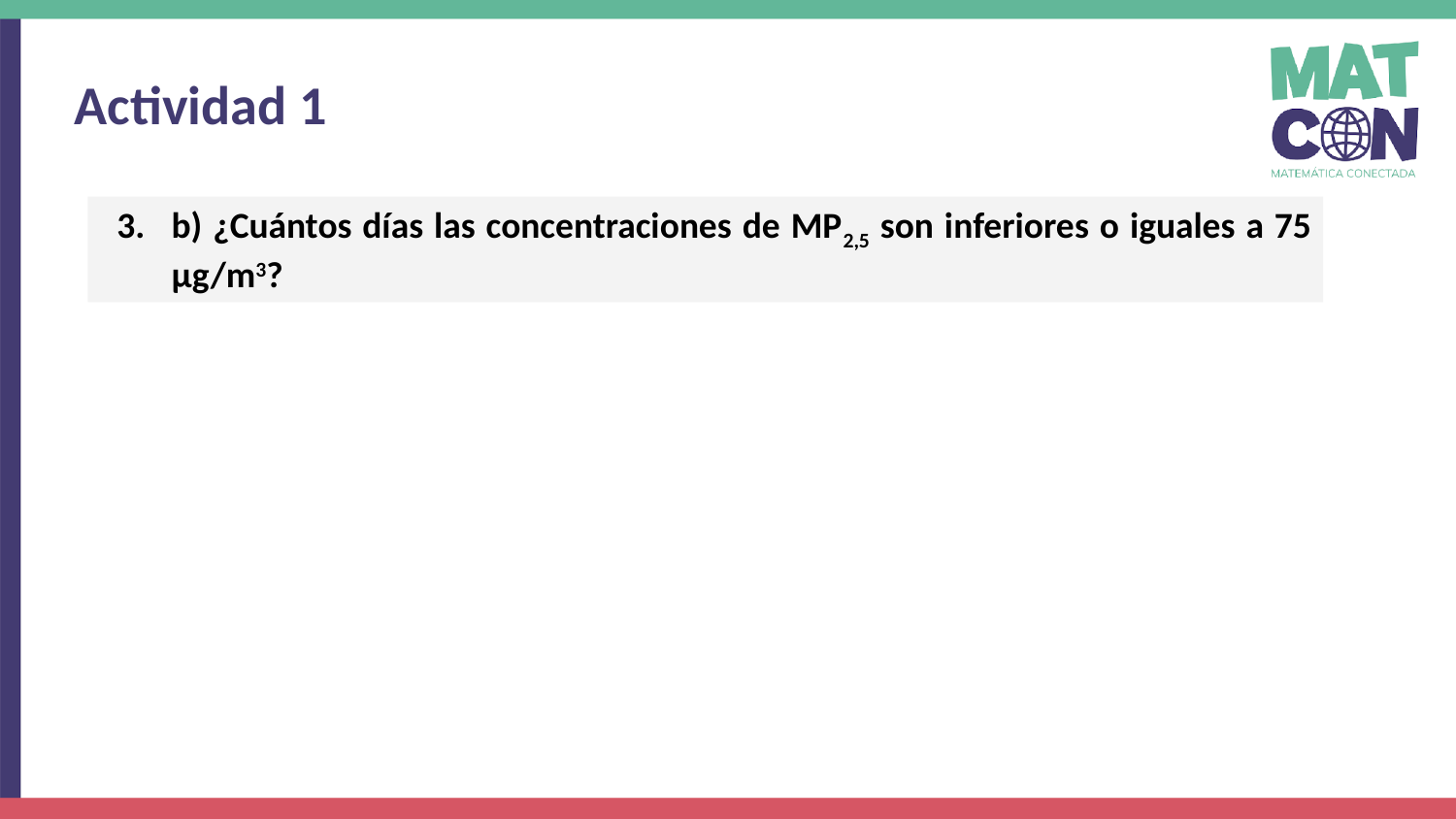

Actividad 1
b) ¿Cuántos días las concentraciones de MP2,5 son inferiores o iguales a 75 μg/m3?